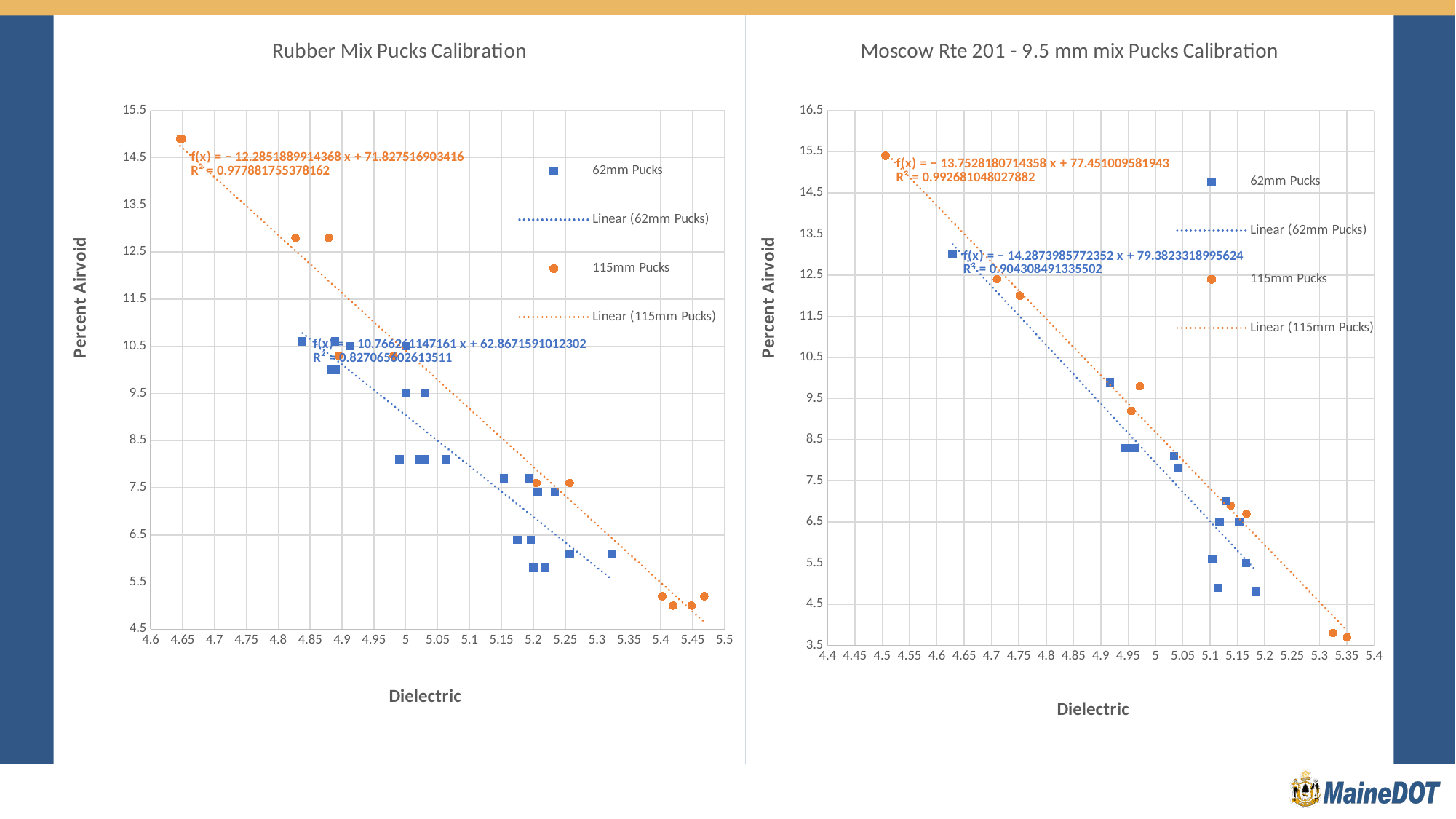

### Chart: Rubber Mix Pucks Calibration

| Category |  |  |
|---|---|---|

### Chart: Moscow Rte 201 - 9.5 mm mix Pucks Calibration

| Category |  |  |
|---|---|---|